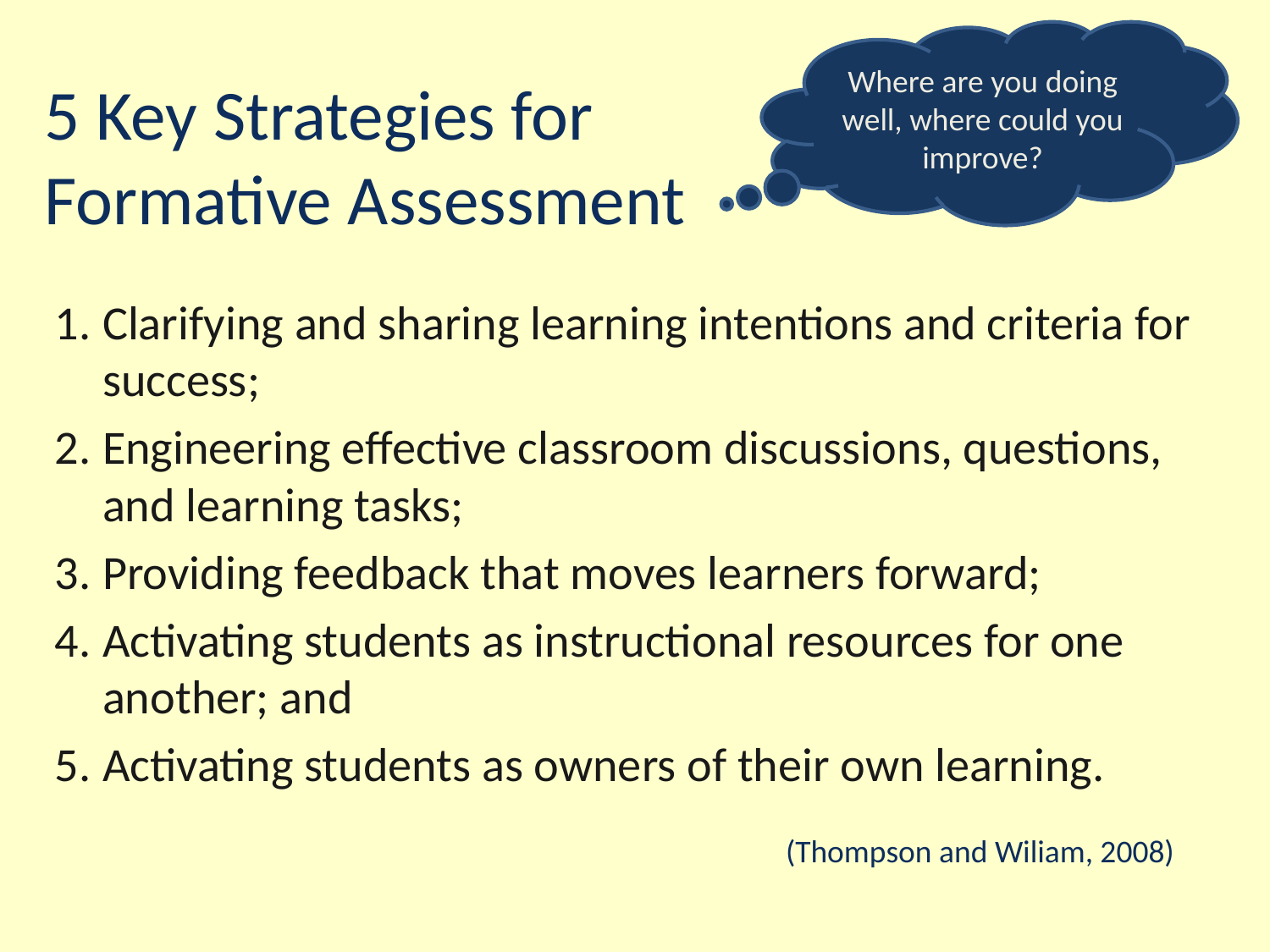

Where are you doing well, where could you improve?
5 Key Strategies for
Formative Assessment
Clarifying and sharing learning intentions and criteria for success;
Engineering effective classroom discussions, questions, and learning tasks;
Providing feedback that moves learners forward;
Activating students as instructional resources for one another; and
Activating students as owners of their own learning.

(Thompson and Wiliam, 2008)